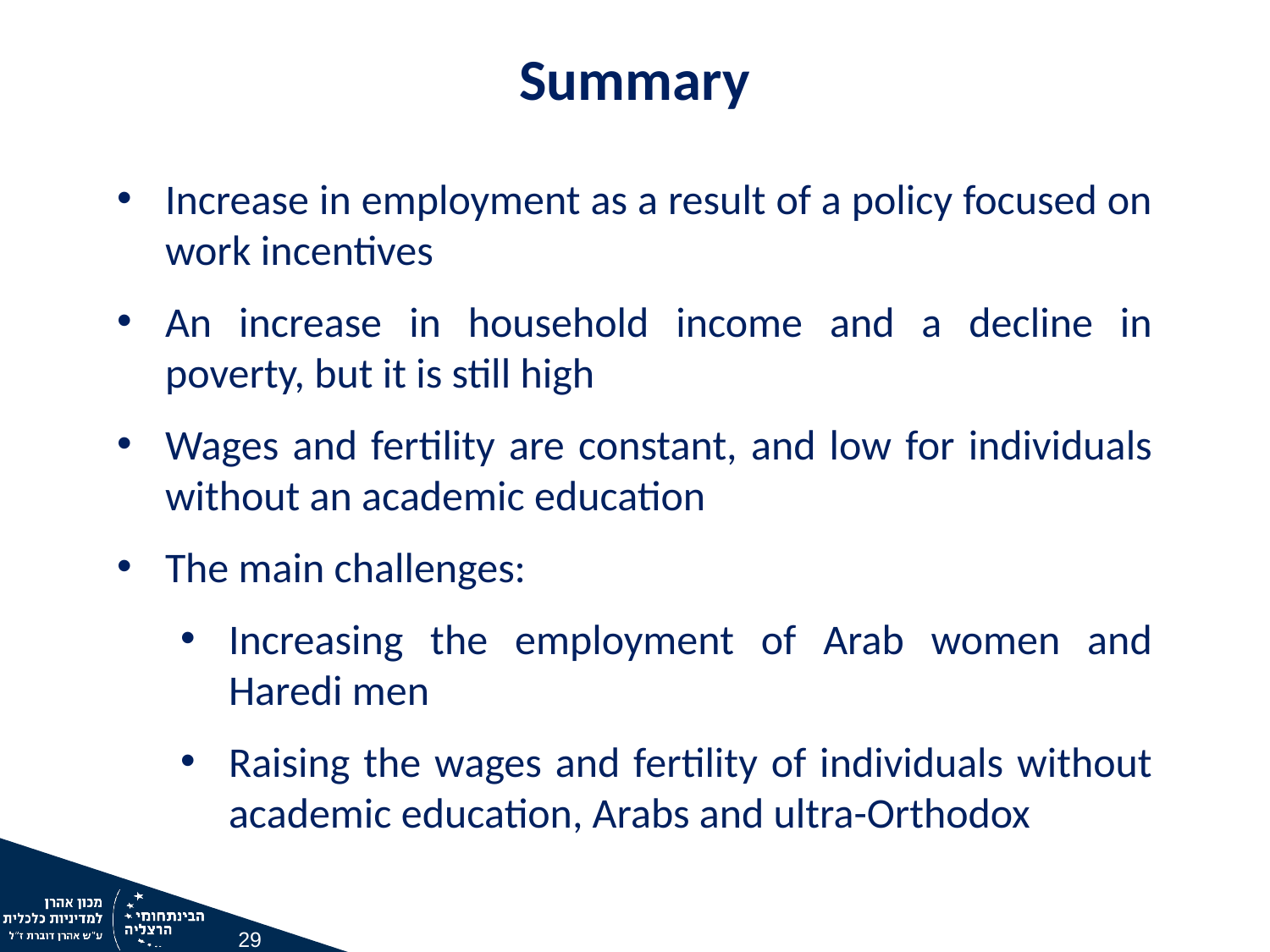

Summary
Increase in employment as a result of a policy focused on work incentives
An increase in household income and a decline in poverty, but it is still high
Wages and fertility are constant, and low for individuals without an academic education
The main challenges:
Increasing the employment of Arab women and Haredi men
Raising the wages and fertility of individuals without academic education, Arabs and ultra-Orthodox